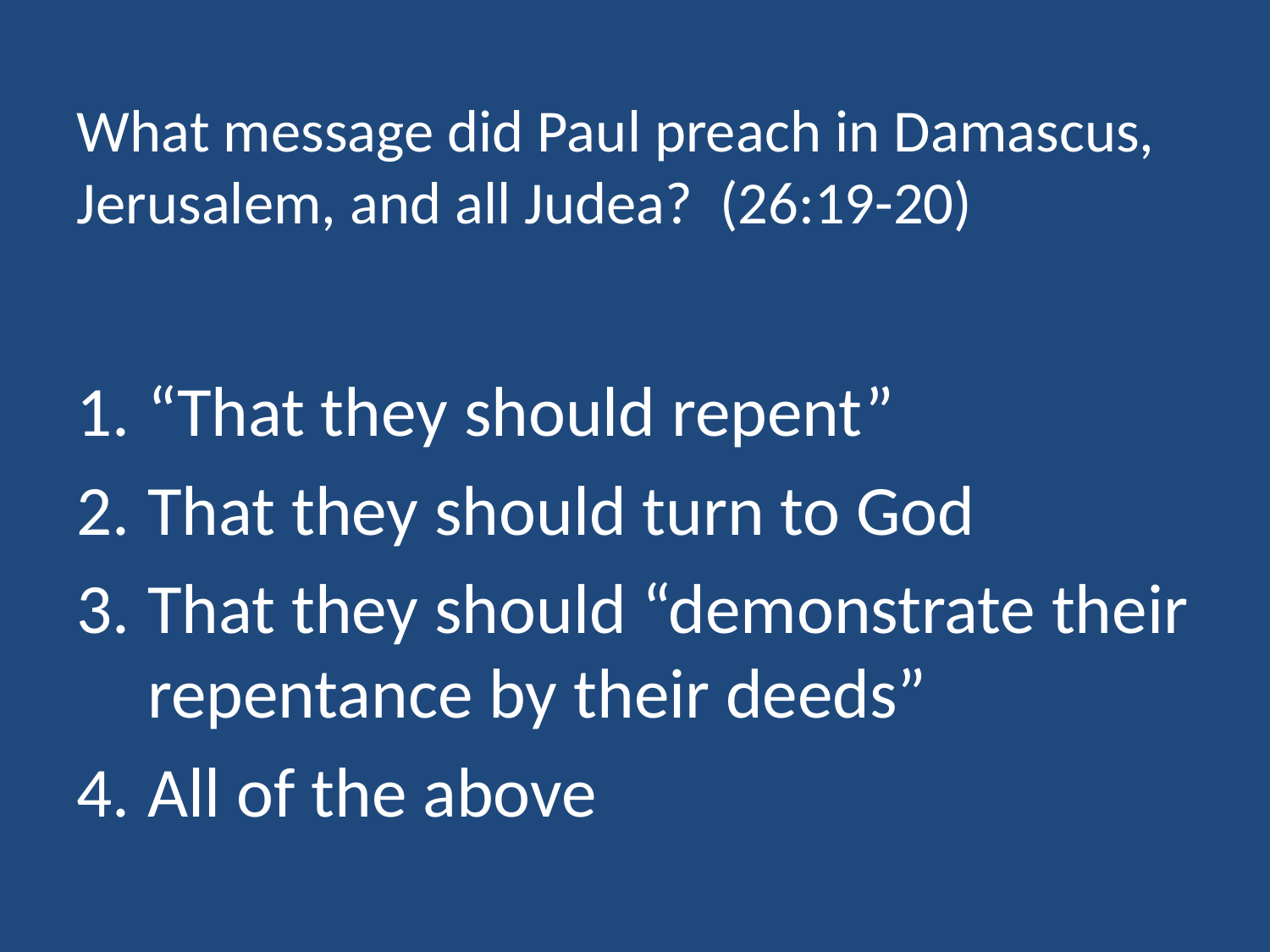

# What message did Paul preach in Damascus, Jerusalem, and all Judea?  (26:19-20)
“That they should repent”
That they should turn to God
That they should “demonstrate their repentance by their deeds”
All of the above